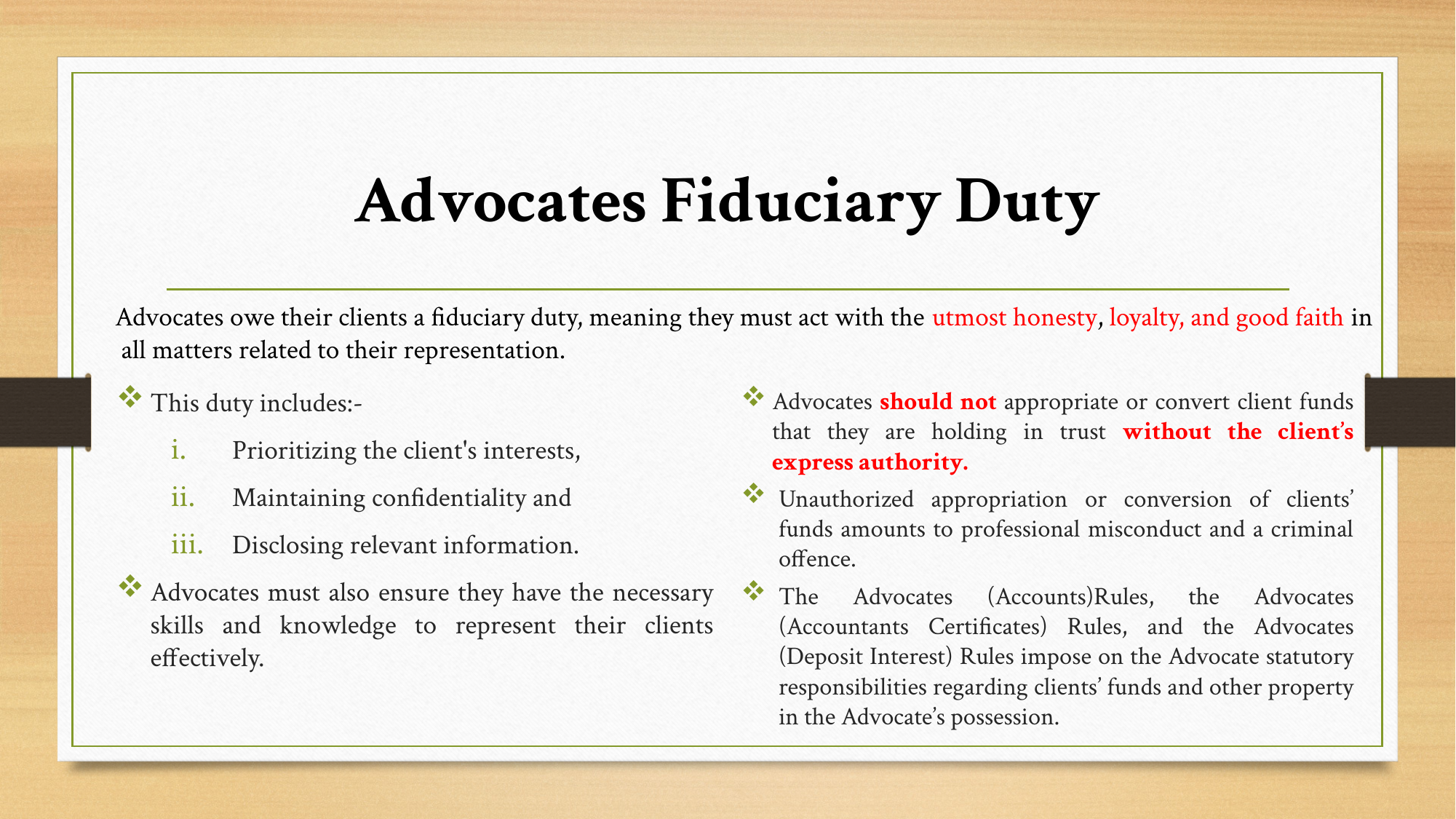

# Advocates Fiduciary Duty
Advocates owe their clients a fiduciary duty, meaning they must act with the utmost honesty, loyalty, and good faith in
 all matters related to their representation.
This duty includes:-
Prioritizing the client's interests,
Maintaining confidentiality and
Disclosing relevant information.
Advocates must also ensure they have the necessary skills and knowledge to represent their clients effectively.

Advocates should not appropriate or convert client funds that they are holding in trust without the client’s express authority.
Unauthorized appropriation or conversion of clients’ funds amounts to professional misconduct and a criminal offence.
The Advocates (Accounts)Rules, the Advocates (Accountants Certificates) Rules, and the Advocates (Deposit Interest) Rules impose on the Advocate statutory responsibilities regarding clients’ funds and other property in the Advocate’s possession.